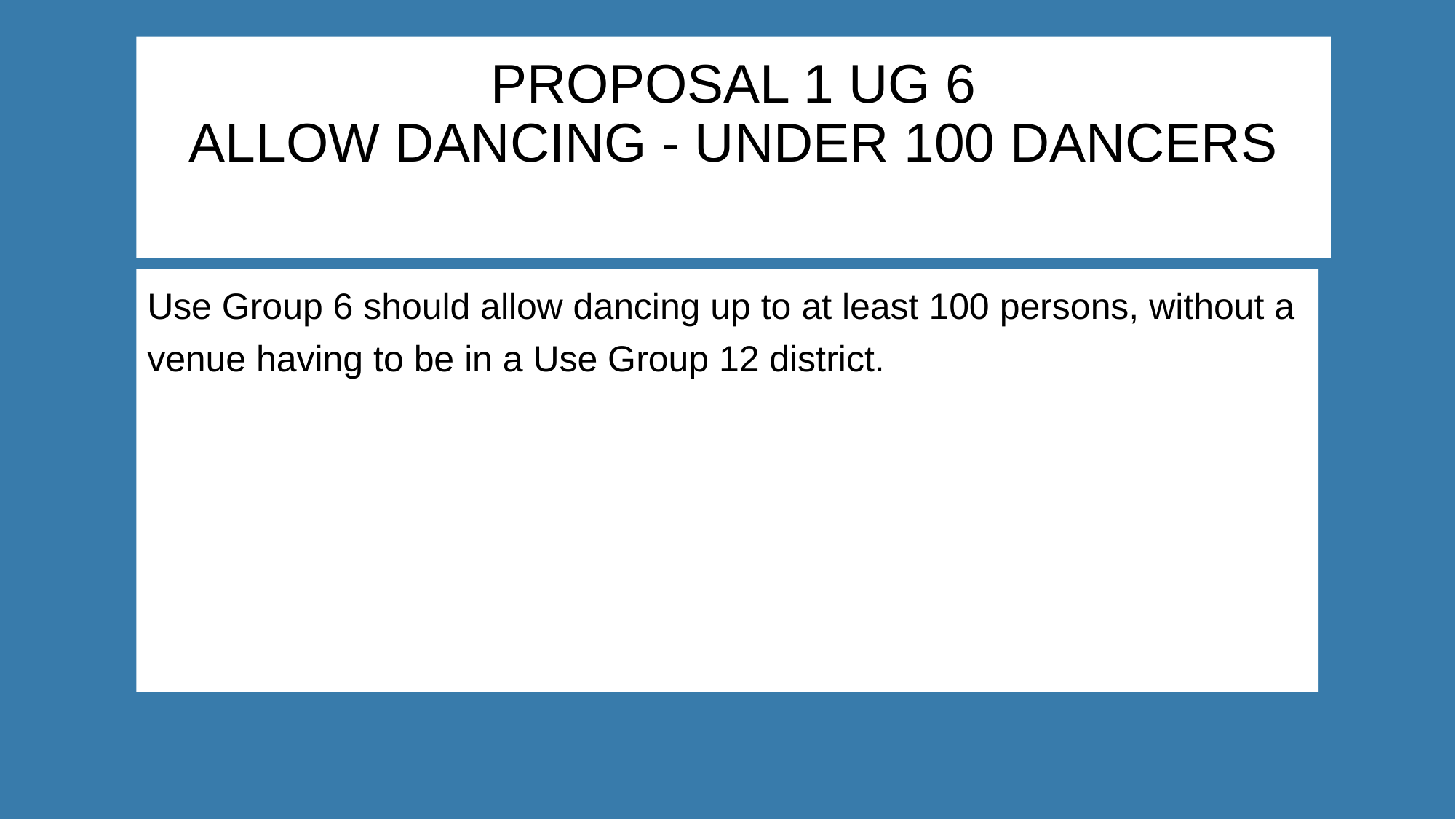

# Proposal 1 UG 6 Allow Dancing - under 100 Dancers
Use Group 6 should allow dancing up to at least 100 persons, without a venue having to be in a Use Group 12 district.

28